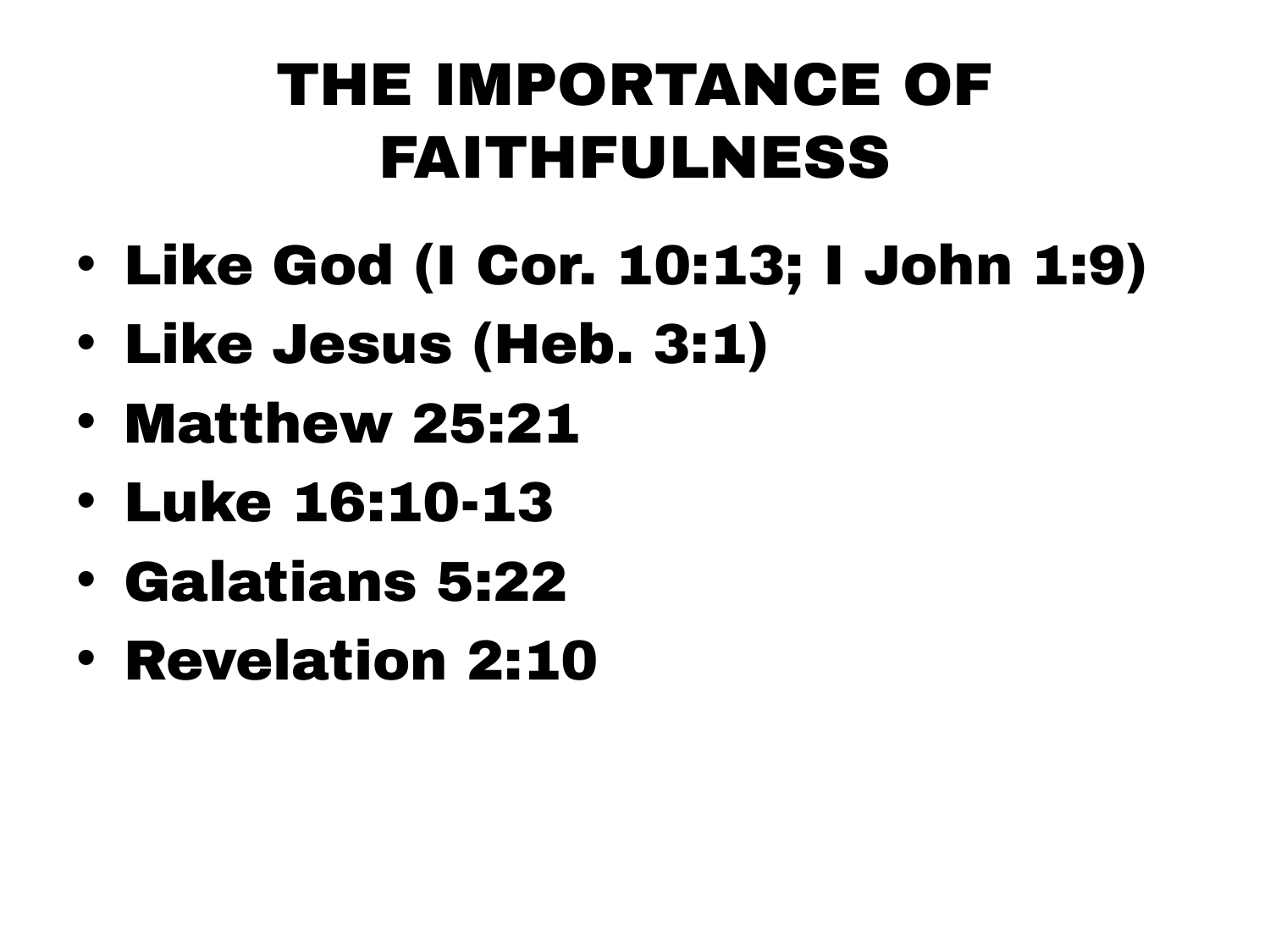

# THE IMPORTANCE OF FAITHFULNESS
Like God (I Cor. 10:13; I John 1:9)
Like Jesus (Heb. 3:1)
Matthew 25:21
Luke 16:10-13
Galatians 5:22
Revelation 2:10